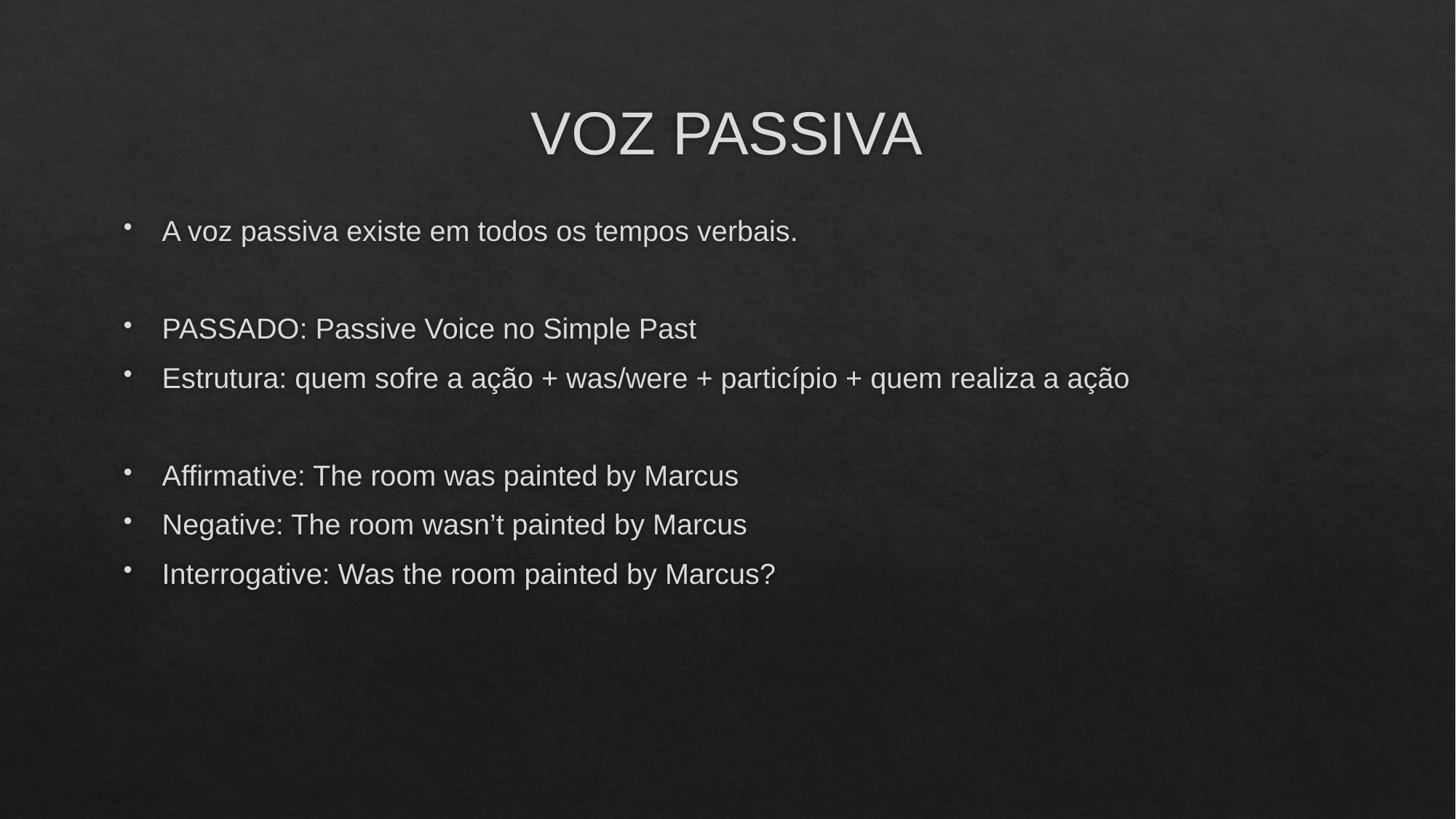

# VOZ PASSIVA
A voz passiva existe em todos os tempos verbais.

PASSADO: Passive Voice no Simple Past
Estrutura: quem sofre a ação + was/were + particípio + quem realiza a ação

Affirmative: The room was painted by Marcus
Negative: The room wasn’t painted by Marcus
Interrogative: Was the room painted by Marcus?